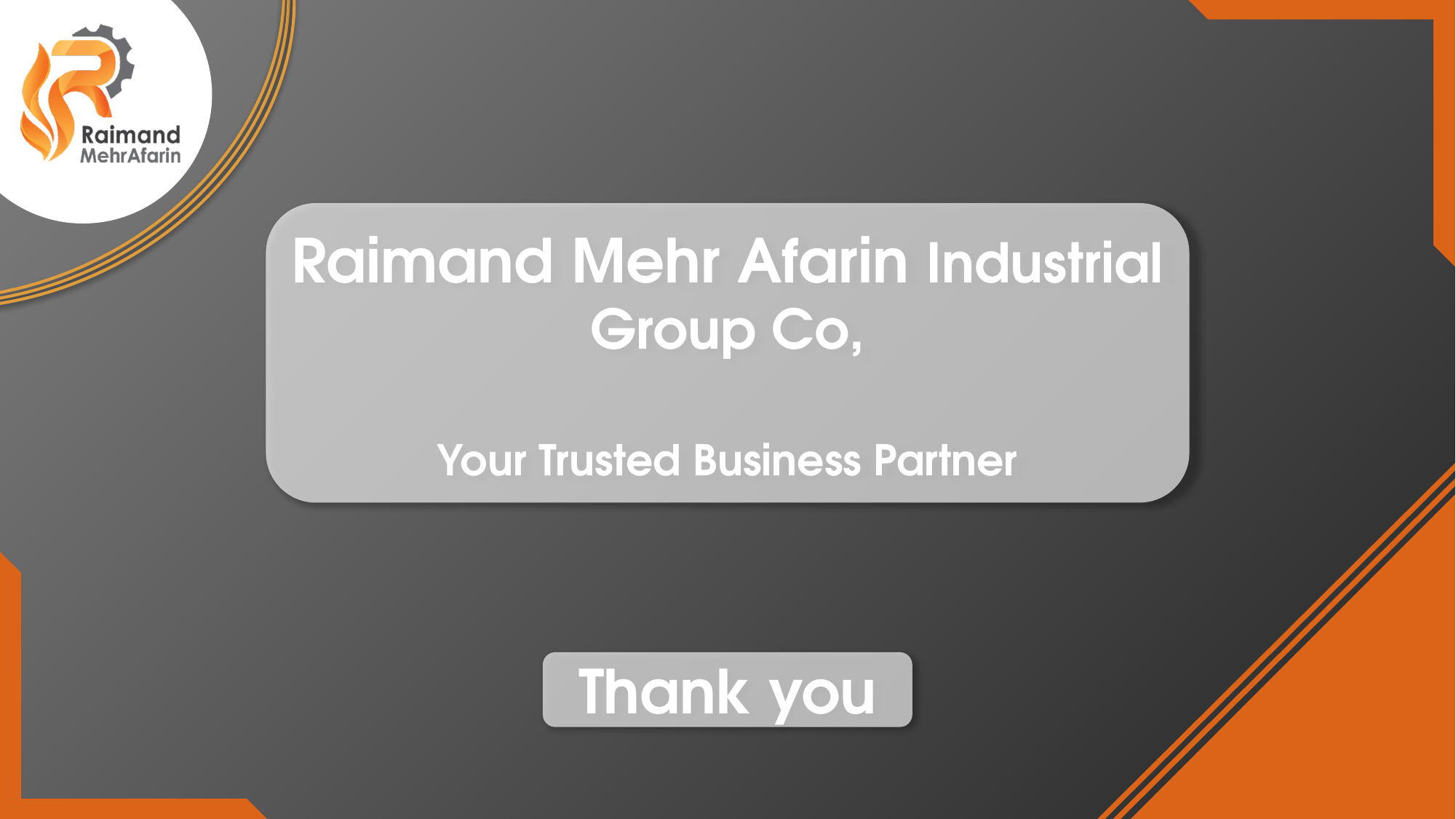

Raimand Mehr Afarin Industrial Group Co,

Your Trusted Business Partner

Thank you